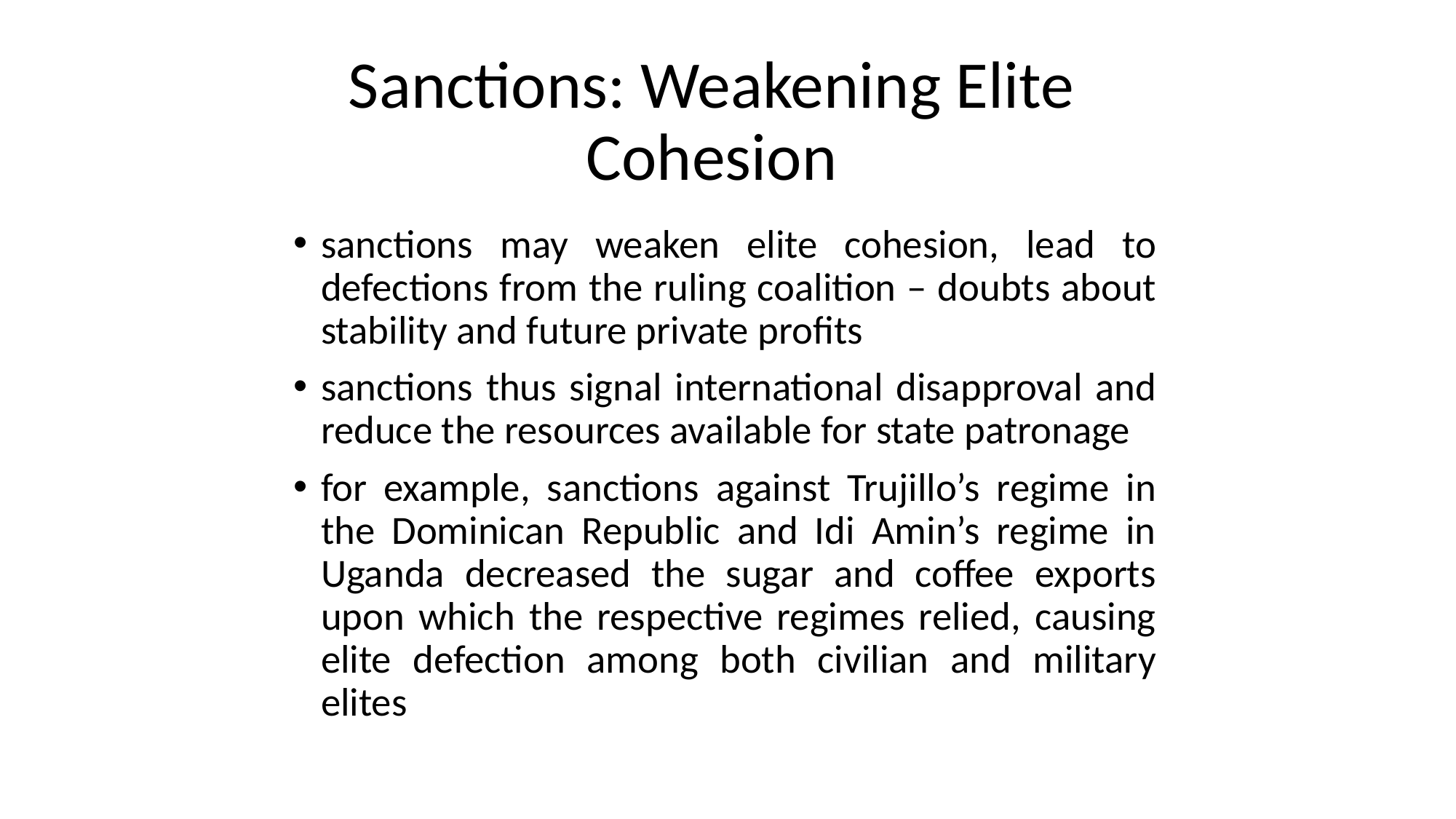

# Sanctions: Weakening Elite Cohesion
sanctions may weaken elite cohesion, lead to defections from the ruling coalition – doubts about stability and future private profits
sanctions thus signal international disapproval and reduce the resources available for state patronage
for example, sanctions against Trujillo’s regime in the Dominican Republic and Idi Amin’s regime in Uganda decreased the sugar and coffee exports upon which the respective regimes relied, causing elite defection among both civilian and military elites